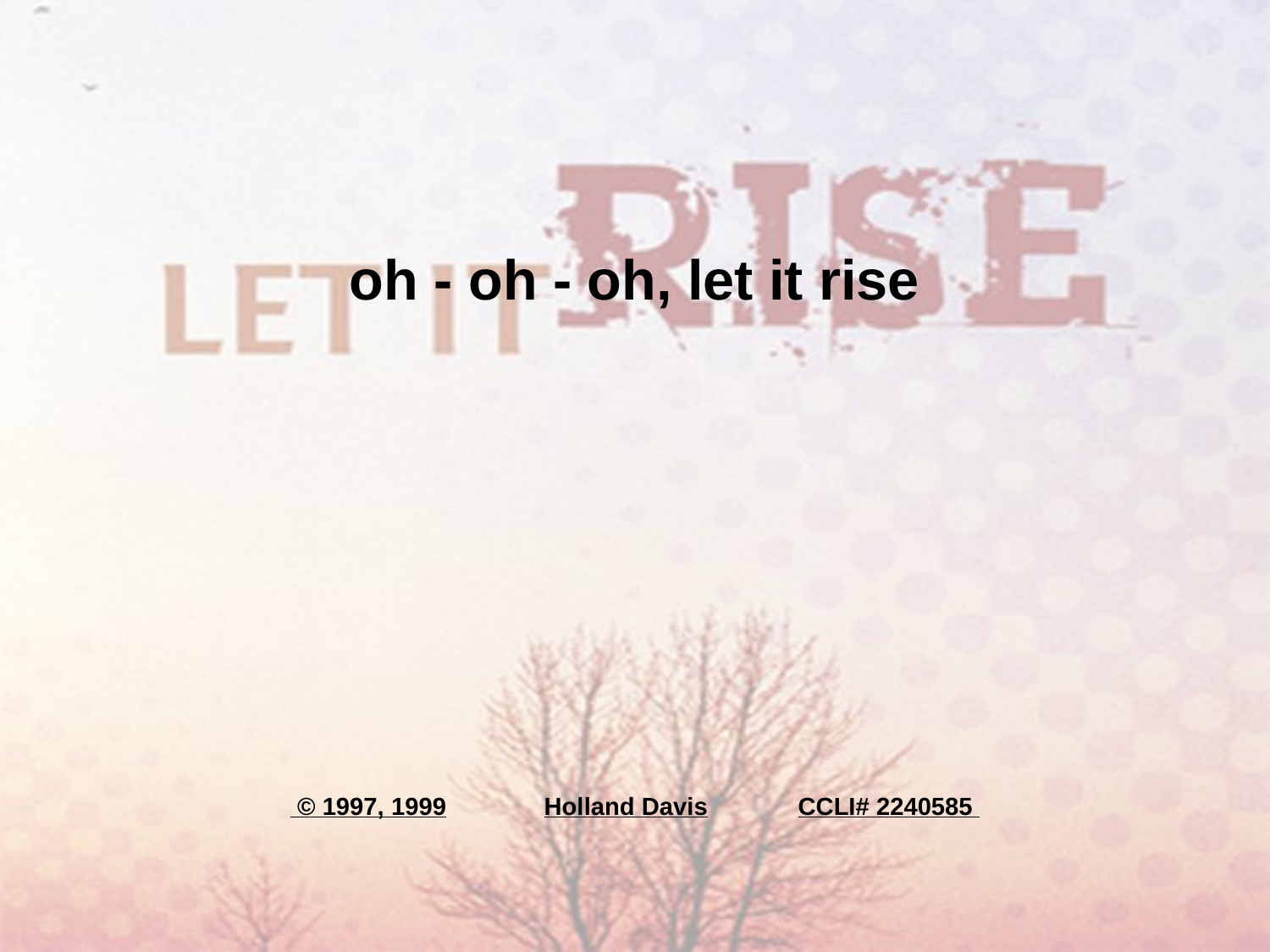

oh - oh - oh, let it rise

 © 1997, 1999	Holland Davis	CCLI# 2240585